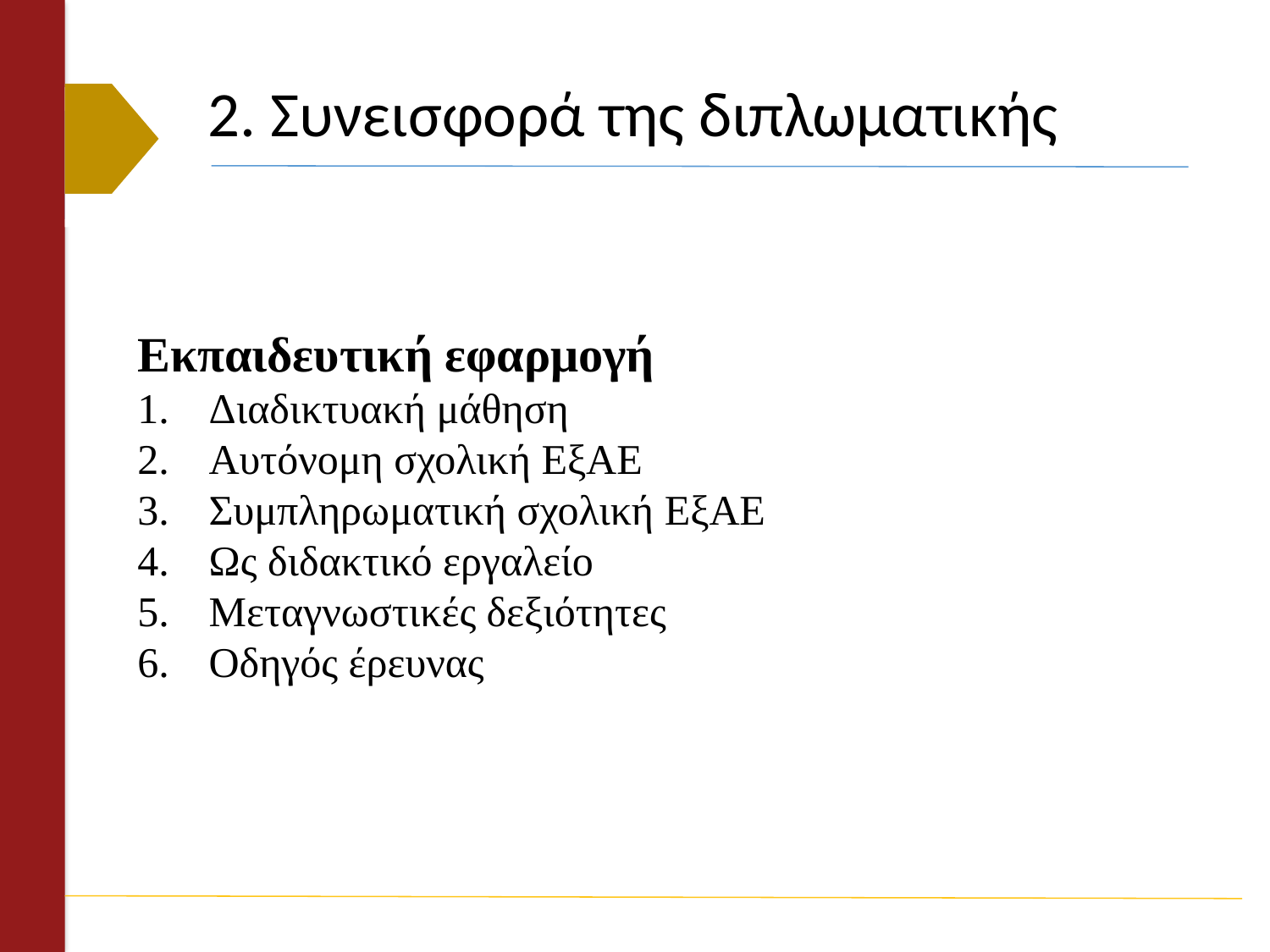

# 2. Συνεισφορά της διπλωματικής
Εκπαιδευτική εφαρμογή
Διαδικτυακή μάθηση
Αυτόνομη σχολική ΕξΑΕ
Συμπληρωματική σχολική ΕξΑΕ
Ως διδακτικό εργαλείο
Μεταγνωστικές δεξιότητες
Οδηγός έρευνας